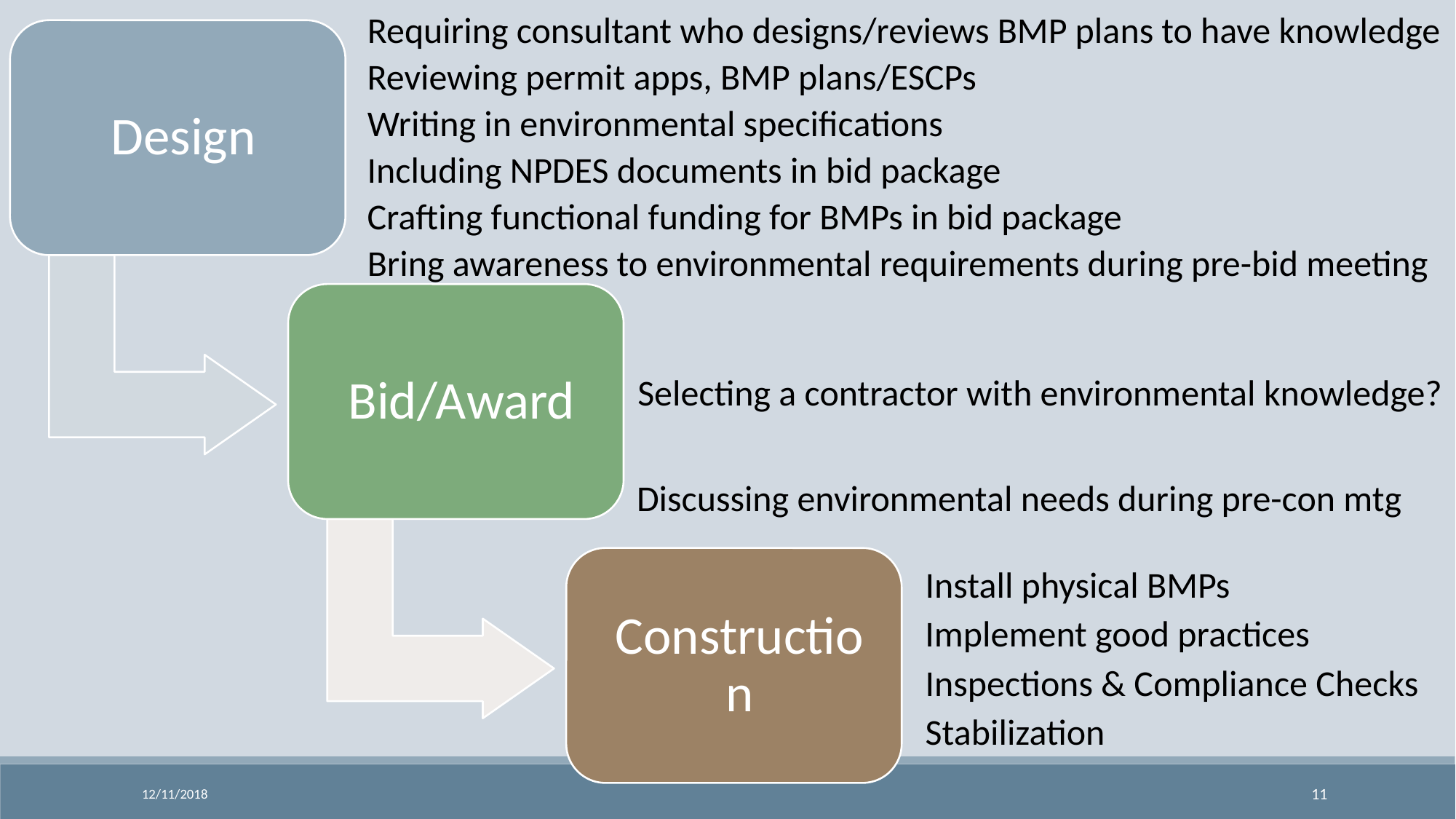

Requiring consultant who designs/reviews BMP plans to have knowledge
Design
Bid/Award
Construction
Reviewing permit apps, BMP plans/ESCPs
Writing in environmental specifications
Including NPDES documents in bid package
Crafting functional funding for BMPs in bid package
Bring awareness to environmental requirements during pre-bid meeting
Selecting a contractor with environmental knowledge?
Discussing environmental needs during pre-con mtg
Install physical BMPs
Implement good practices
Inspections & Compliance Checks
Stabilization
12/11/2018
11